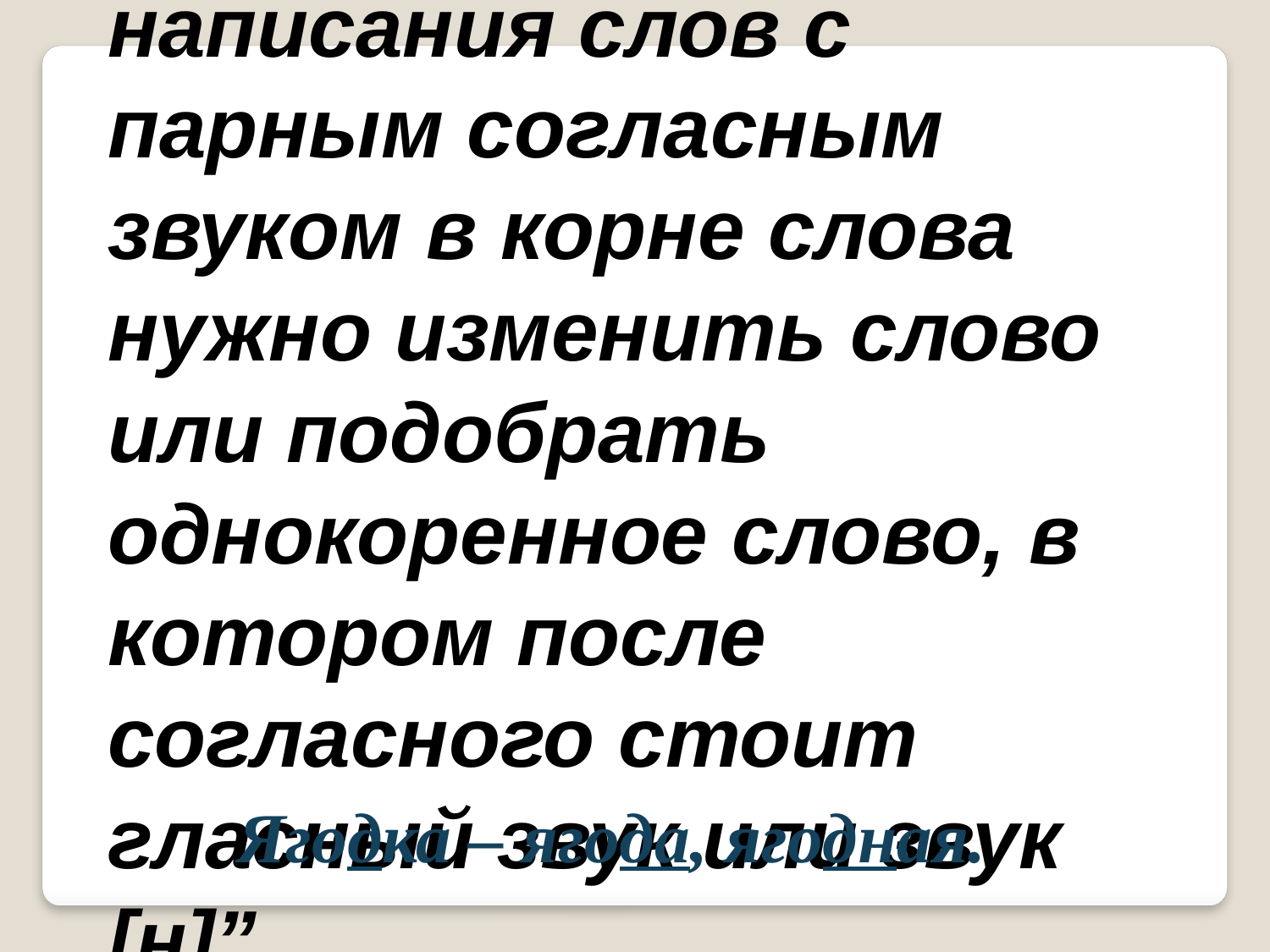

“Для проверки написания слов с парным согласным звуком в корне слова нужно изменить слово или подобрать однокоренное слово, в котором после согласного стоит гласный звук или звук  [н]”
Ягодка – ягода, ягодная.